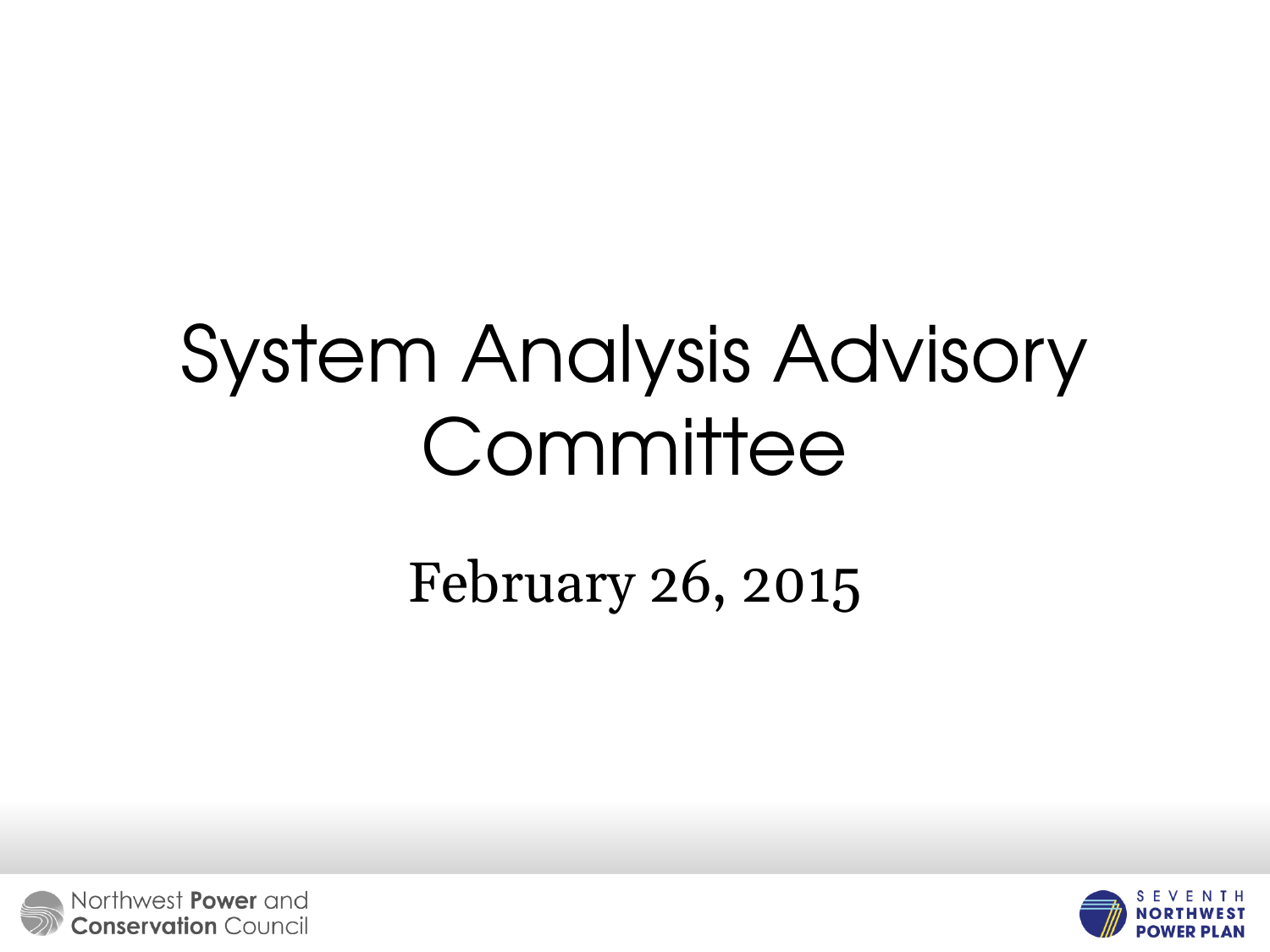

# System Analysis Advisory Committee
February 26, 2015